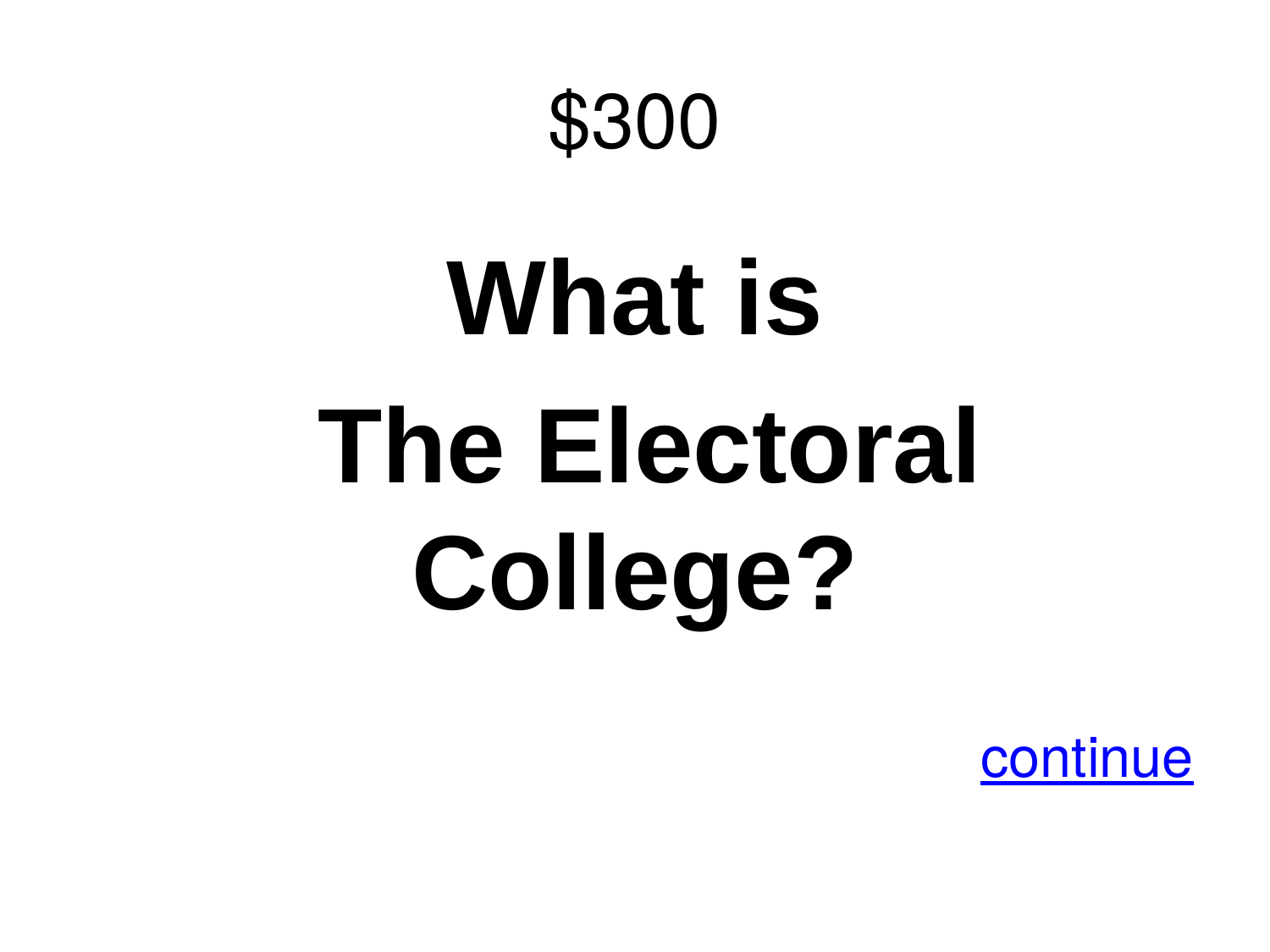

# $300
What is
 The Electoral College?

continue